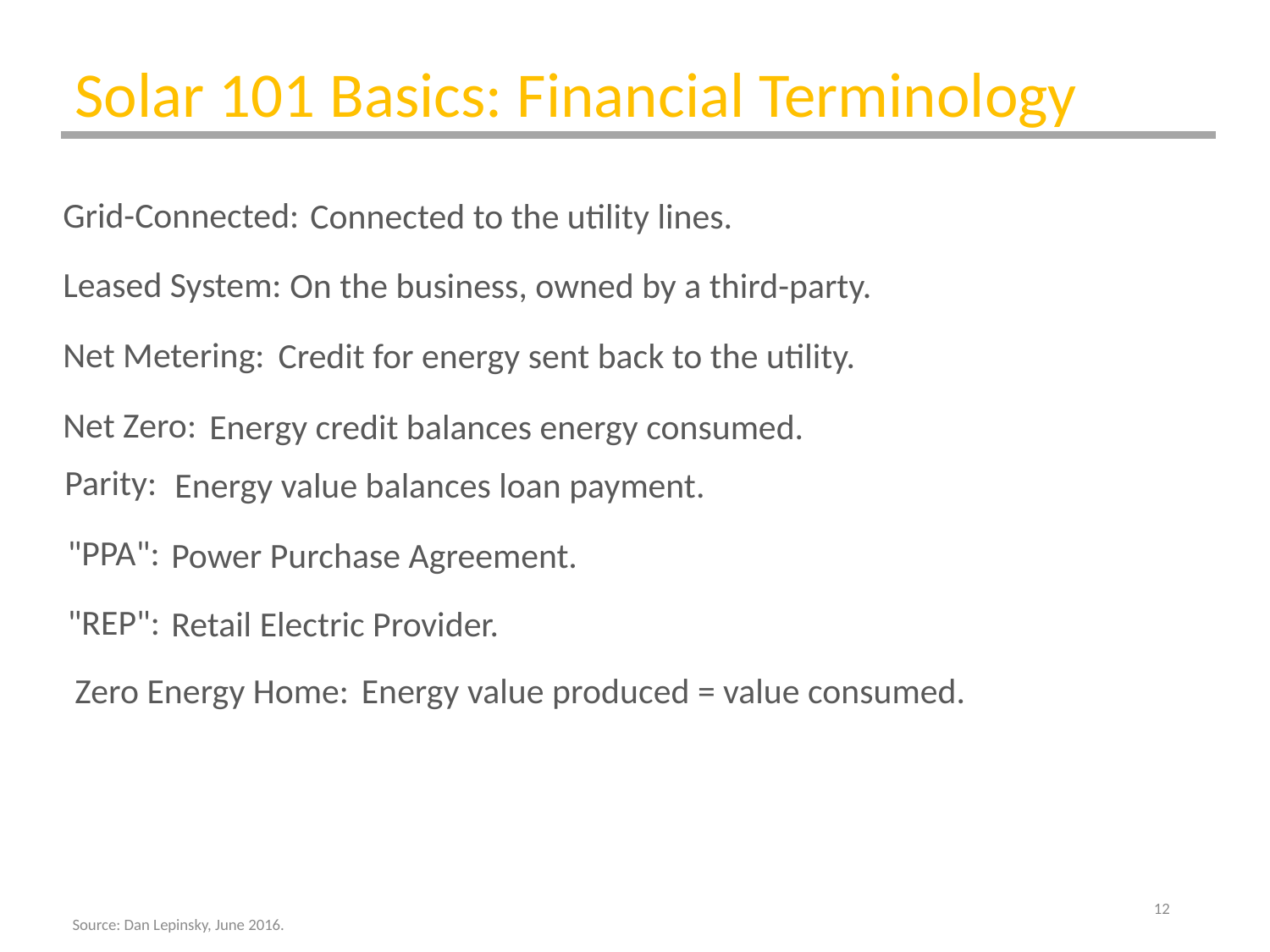

Solar 101 Basics: Financial Terminology

Grid-Connected:
Connected to the utility lines.
Leased System:
On the business, owned by a third-party.
Net Metering:
Credit for energy sent back to the utility.
Net Zero:
Energy credit balances energy consumed.
Parity:
Energy value balances loan payment.
"PPA":
Power Purchase Agreement.
"REP":
Retail Electric Provider.
Zero Energy Home:
Energy value produced = value consumed.
12
Source: Dan Lepinsky, June 2016.